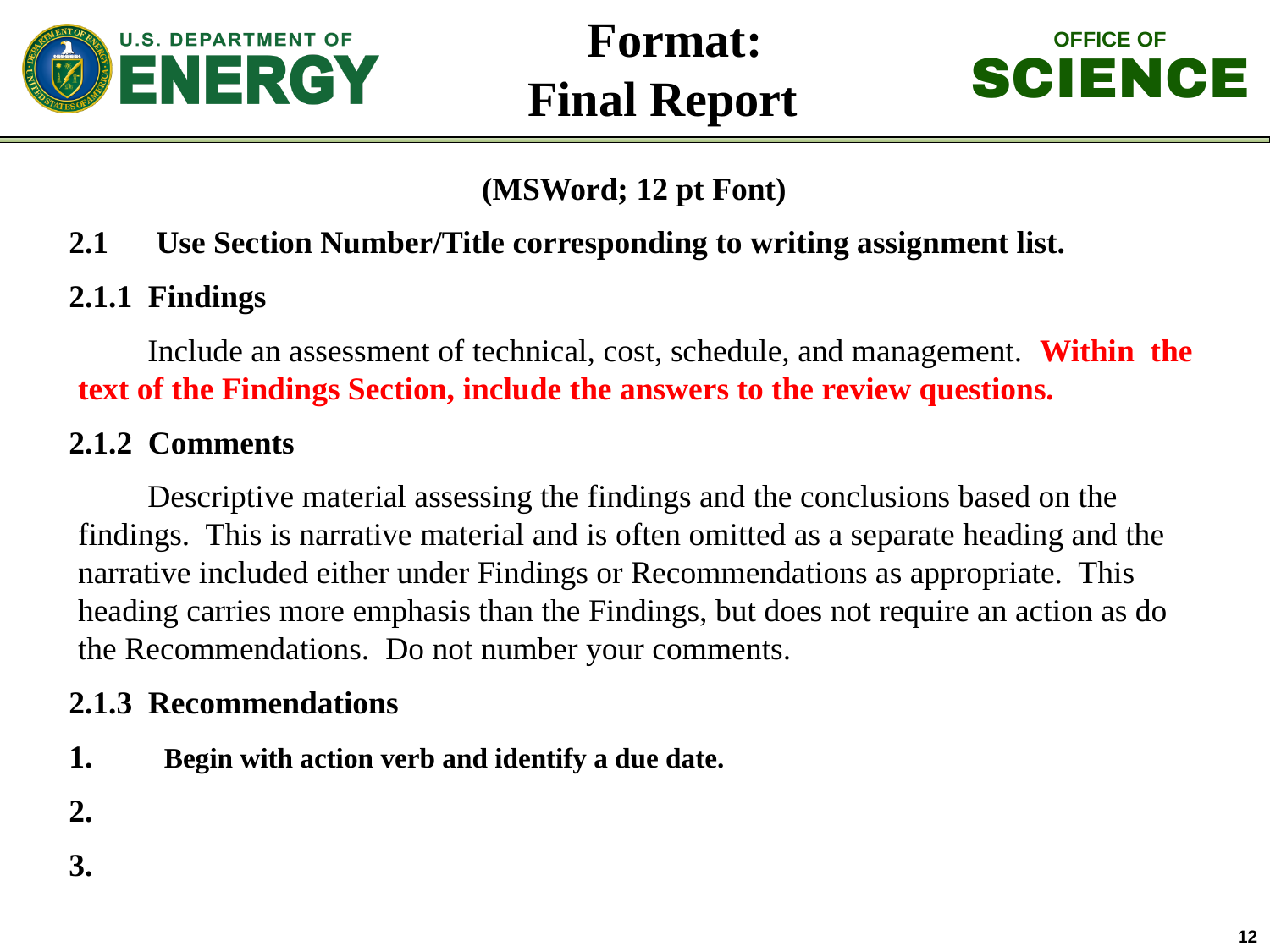

# Format: Final Report
(MSWord; 12 pt Font)
2.1	 Use Section Number/Title corresponding to writing assignment list.
2.1.1	Findings
Include an assessment of technical, cost, schedule, and management.  Within  the text of the Findings Section, include the answers to the review questions.
2.1.2	Comments
Descriptive material assessing the findings and the conclusions based on the findings.  This is narrative material and is often omitted as a separate heading and the narrative included either under Findings or Recommendations as appropriate.  This heading carries more emphasis than the Findings, but does not require an action as do the Recommendations.  Do not number your comments.
2.1.3	Recommendations
  Begin with action verb and identify a due date.
2.
3.
12